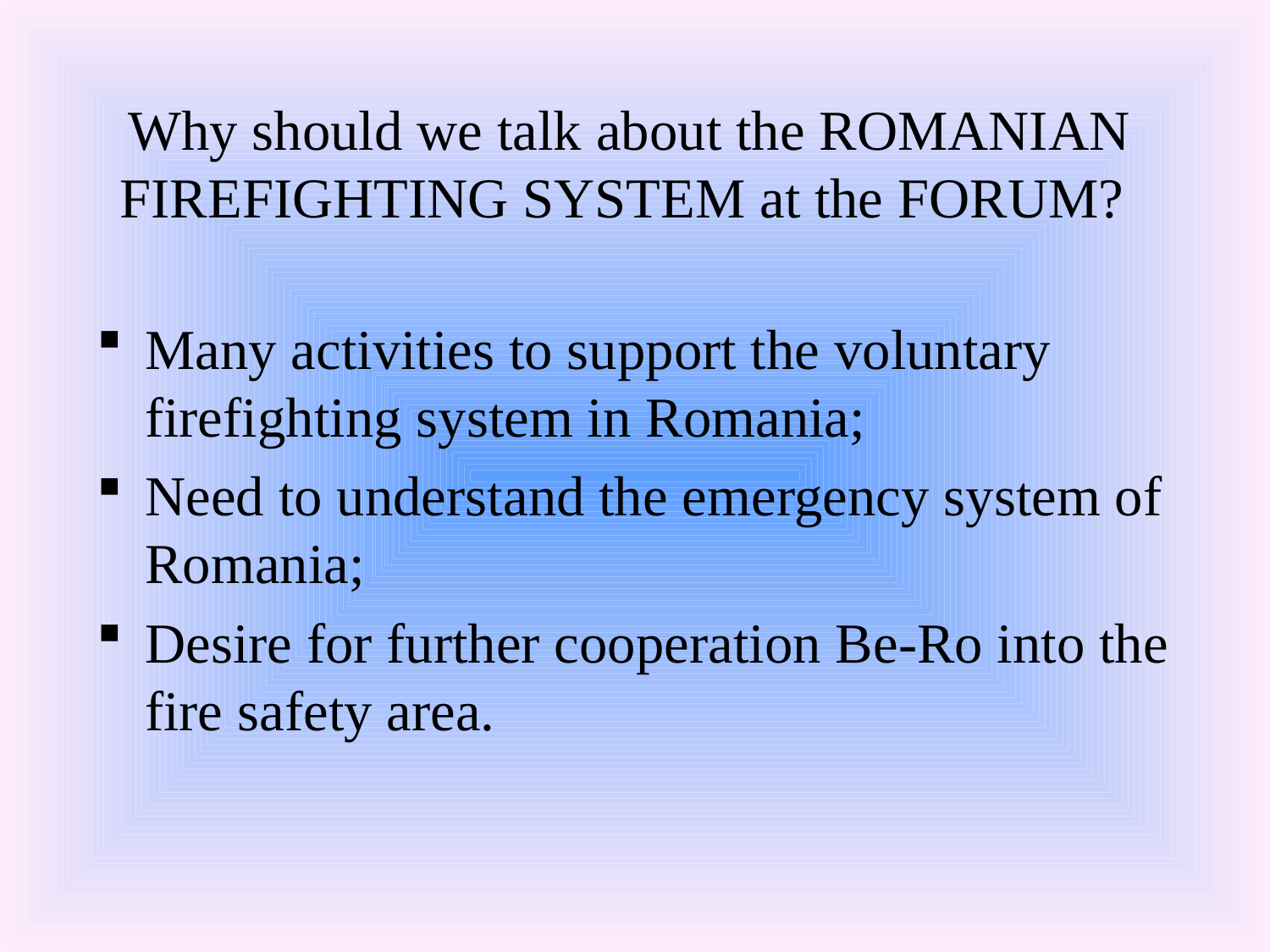

# Why should we talk about the ROMANIAN FIREFIGHTING SYSTEM at the FORUM?
Many activities to support the voluntary firefighting system in Romania;
Need to understand the emergency system of Romania;
Desire for further cooperation Be-Ro into the fire safety area.